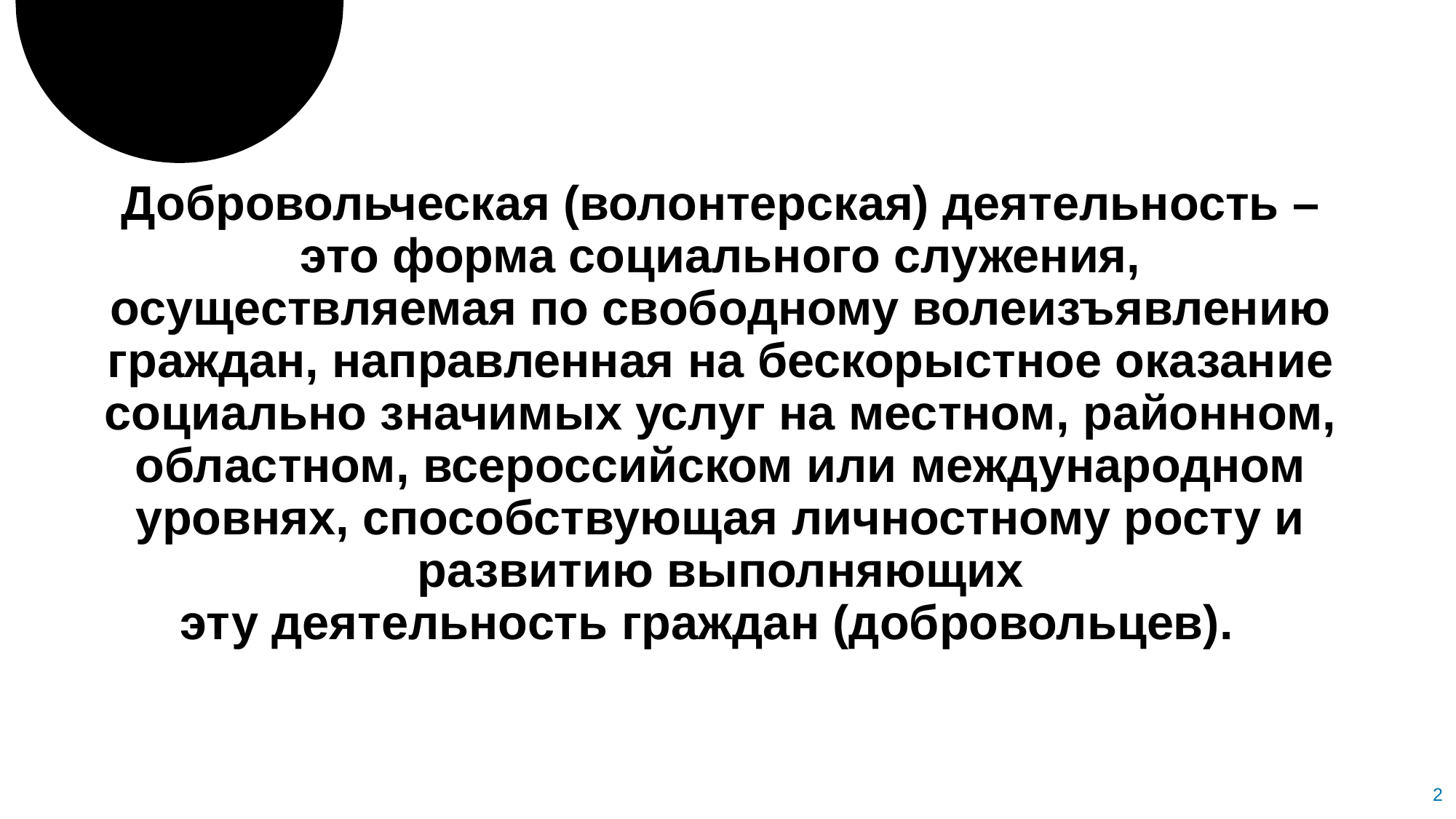

#
Добровольческая (волонтерская) деятельность – это форма социального служения, осуществляемая по свободному волеизъявлению граждан, направленная на бескорыстное оказание социально значимых услуг на местном, районном, областном, всероссийском или международном уровнях, способствующая личностному росту и развитию выполняющих эту деятельность граждан (добровольцев).
2